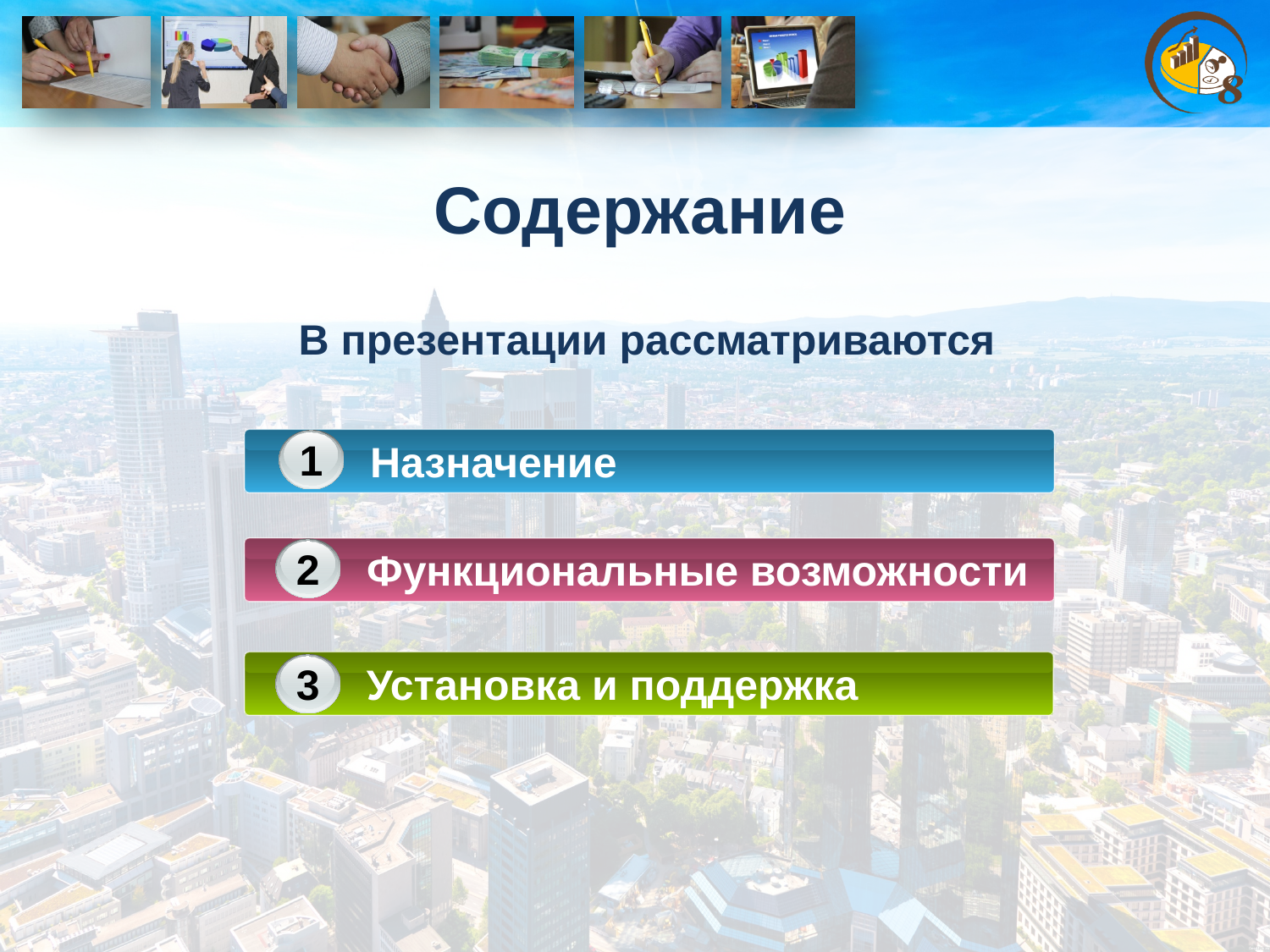

# Содержание
В презентации рассматриваются
1
Назначение

2
Функциональные возможности

3
Установка и поддержка